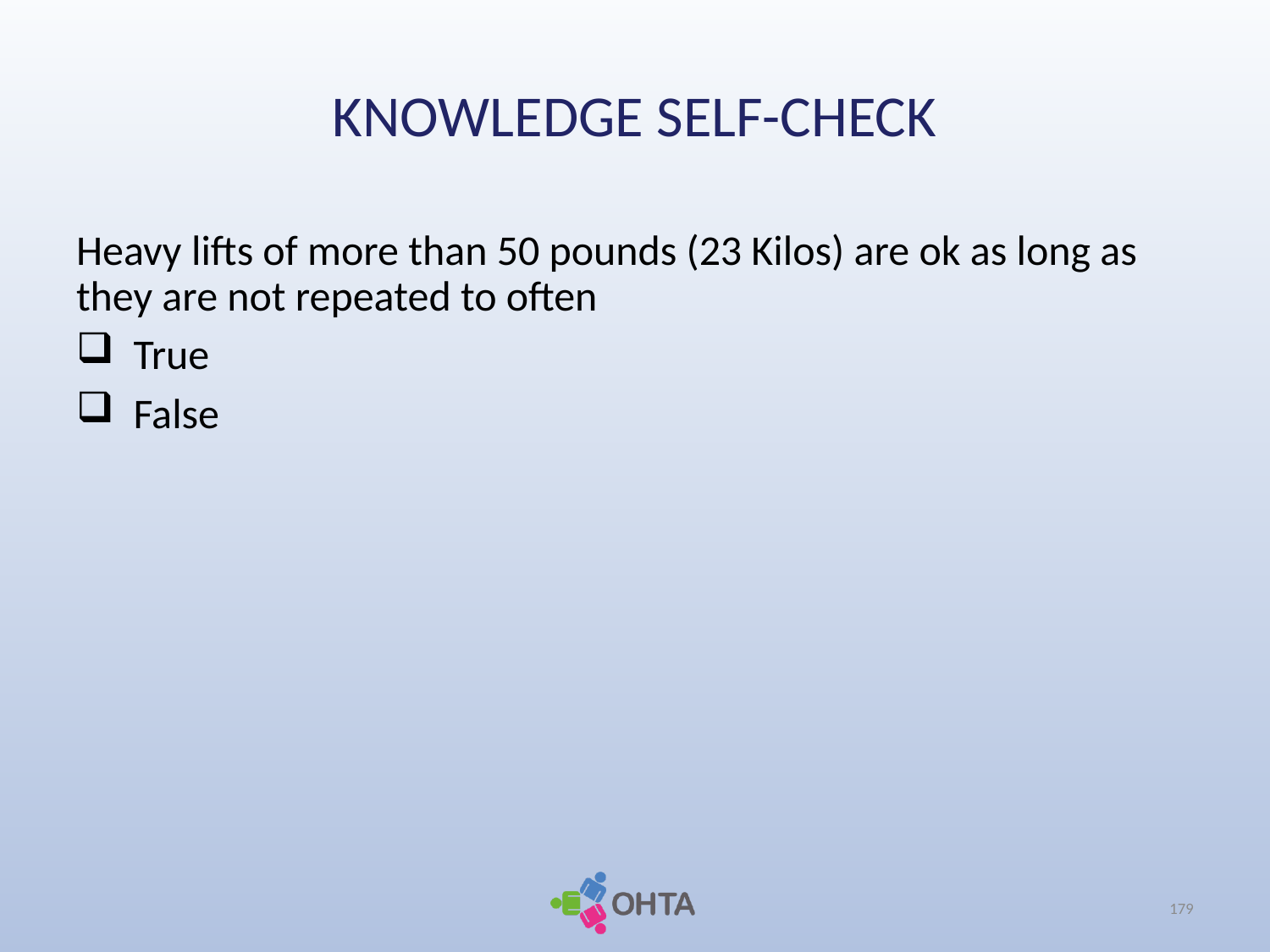

# KNOWLEDGE SELF-CHECK
Heavy lifts of more than 50 pounds (23 Kilos) are ok as long as they are not repeated to often
  True
  False

179